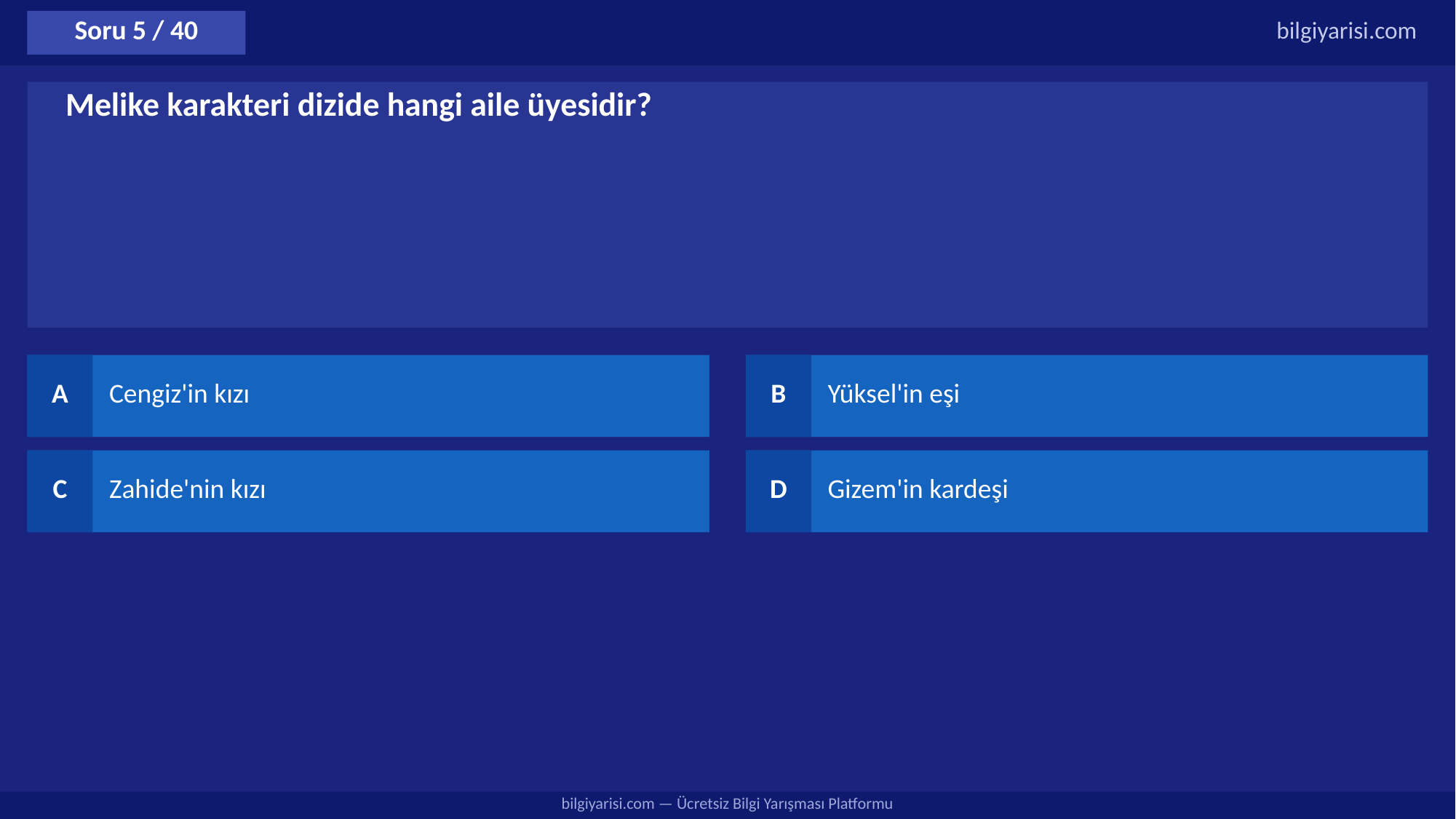

Soru 5 / 40
bilgiyarisi.com

Melike karakteri dizide hangi aile üyesidir?

A
Cengiz'in kızı

B
Yüksel'in eşi

C
Zahide'nin kızı

D
Gizem'in kardeşi
bilgiyarisi.com — Ücretsiz Bilgi Yarışması Platformu